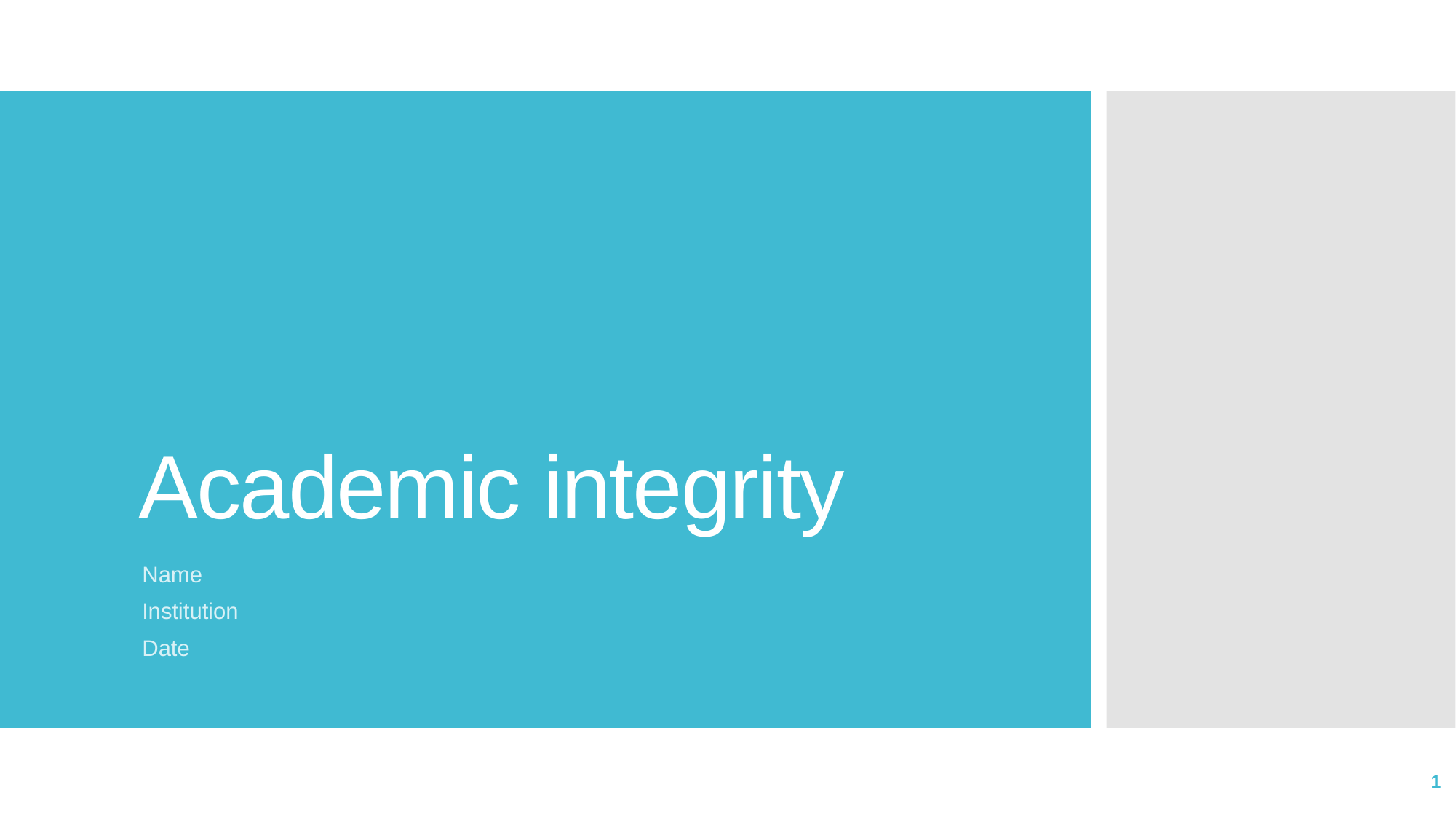

# Academic integrity
Name
Institution
Date
1